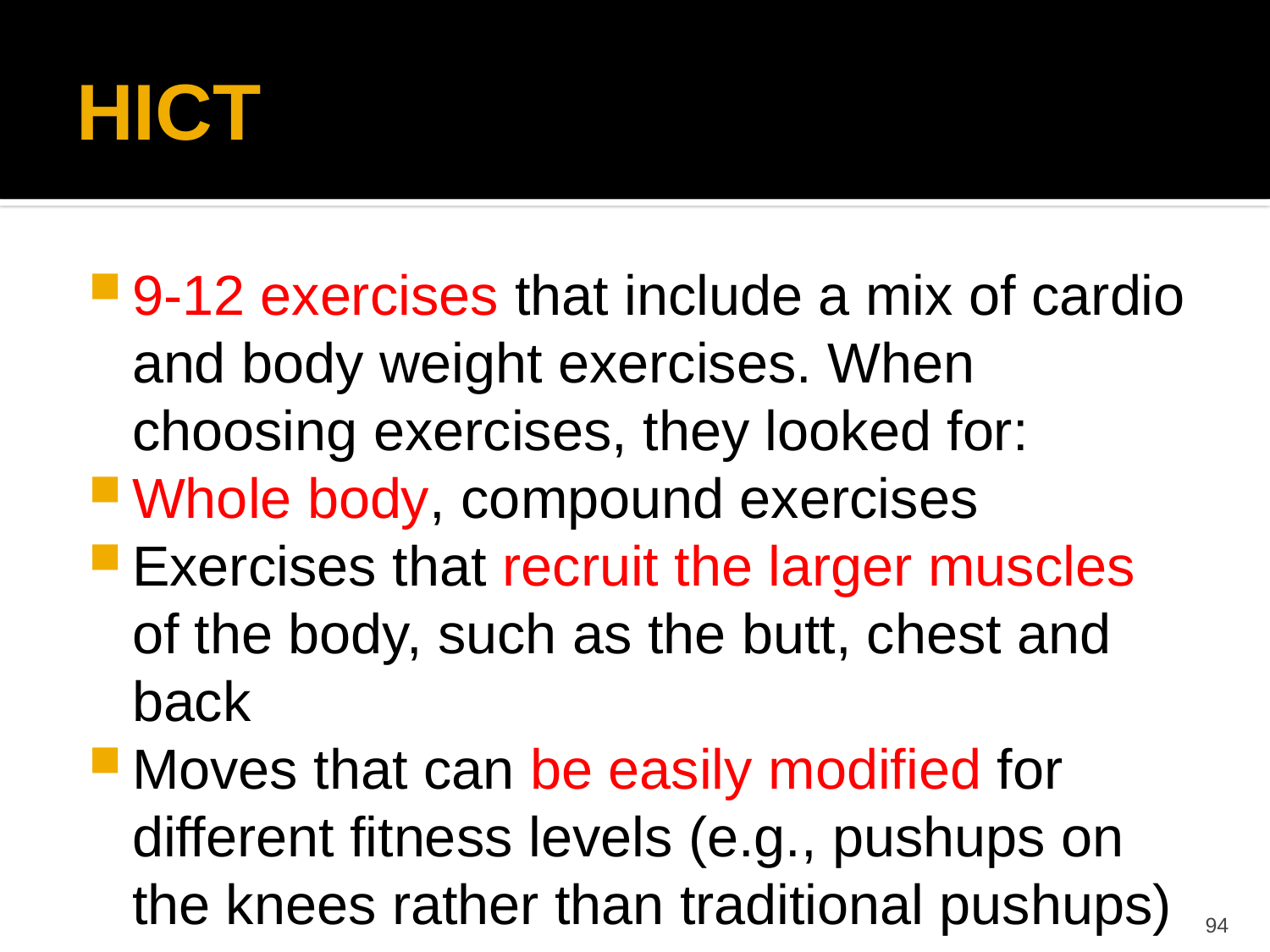

# HICT
9-12 exercises that include a mix of cardio and body weight exercises. When choosing exercises, they looked for:
Whole body, compound exercises
Exercises that recruit the larger muscles of the body, such as the butt, chest and back
Moves that can be easily modified for different fitness levels (e.g., pushups on the knees rather than traditional pushups)
94